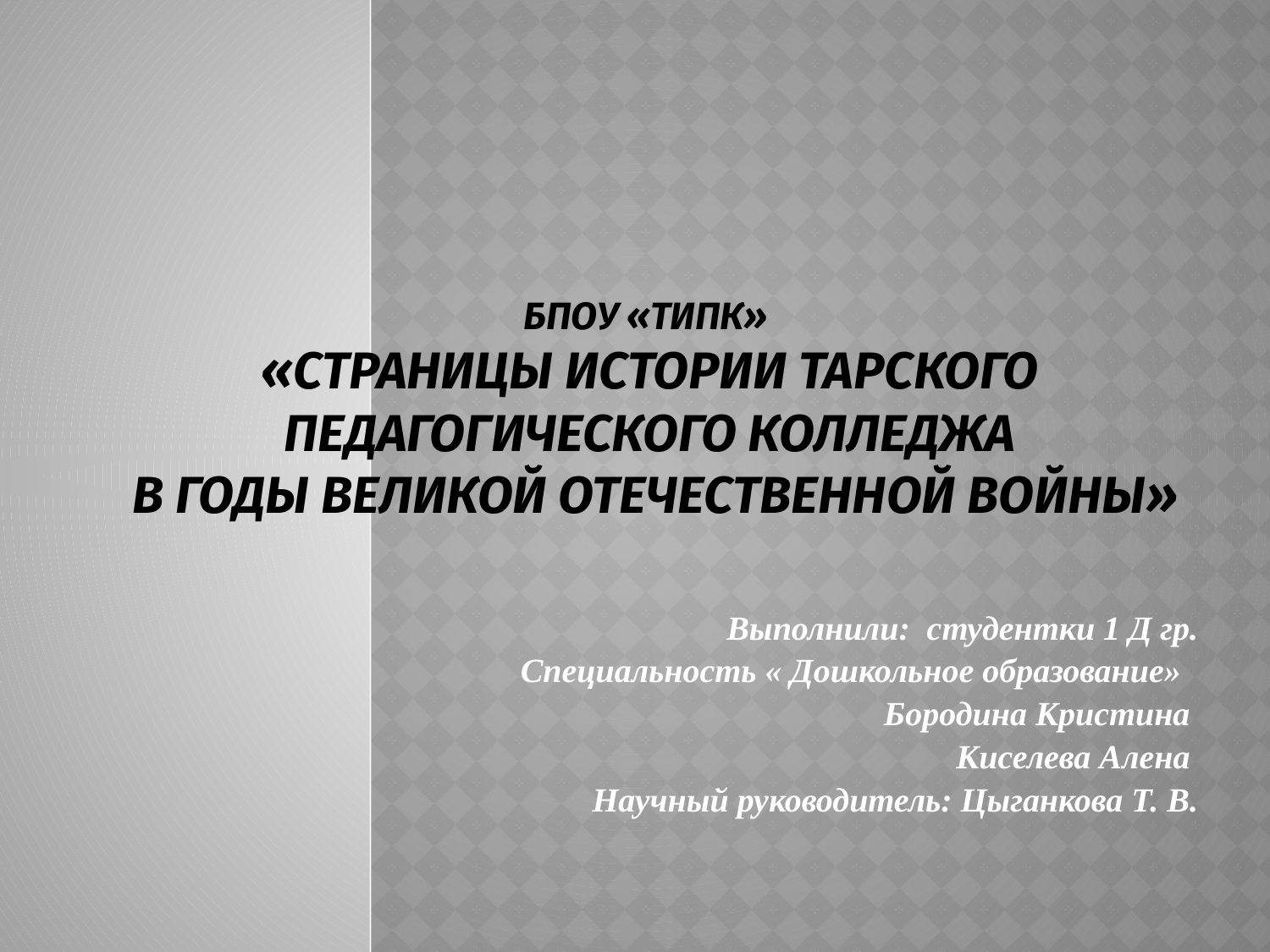

# БПОУ «ТИПК» «Страницы истории Тарского педагогического колледжа в годы Великой Отечественной войны»
Выполнили:  студентки 1 Д гр.
Специальность « Дошкольное образование»
  Бородина Кристина
                    Киселева Алена
          Научный руководитель: Цыганкова Т. В.